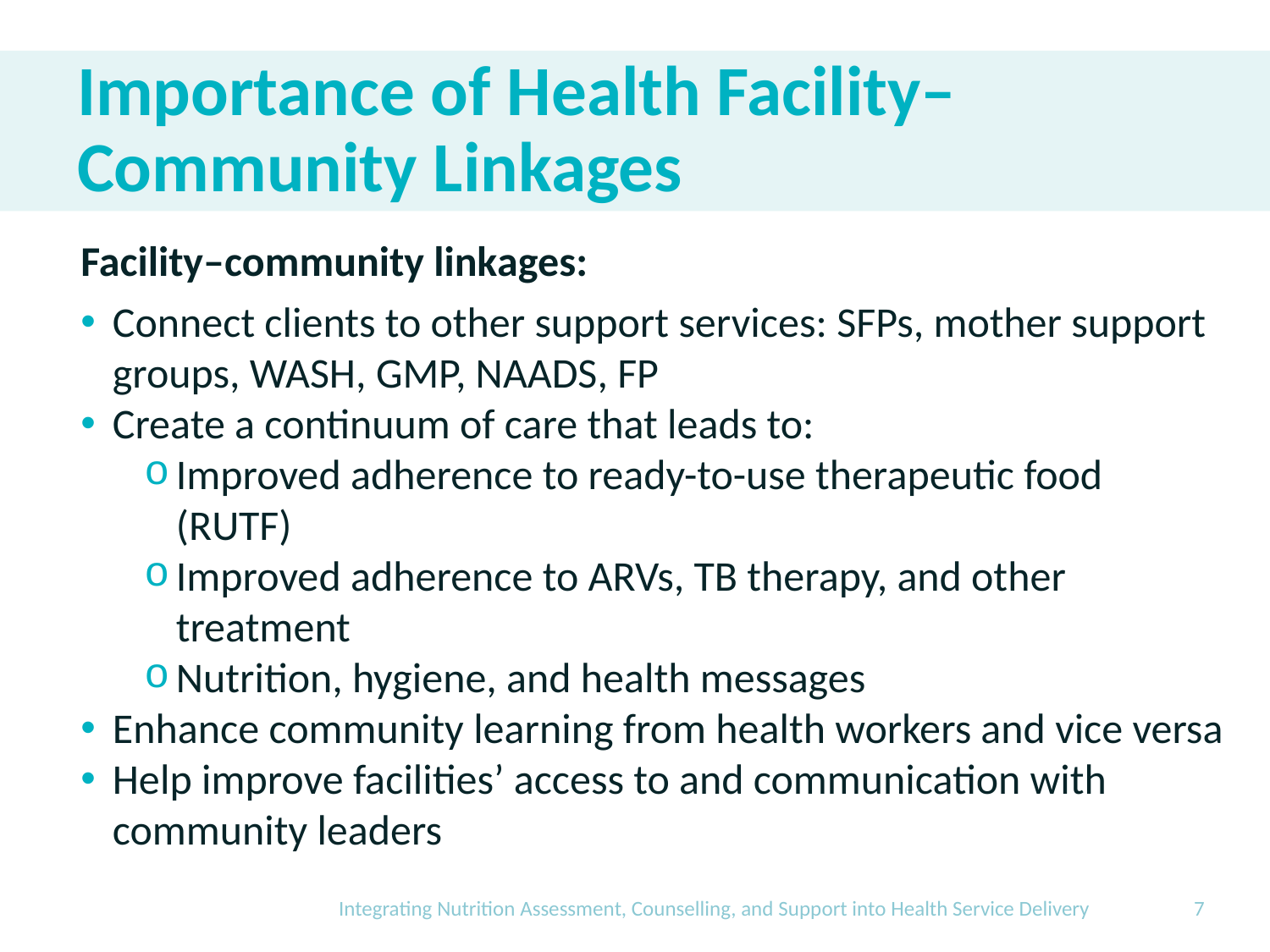

# Importance of Health Facility–Community Linkages
Facility–community linkages:
Connect clients to other support services: SFPs, mother support groups, WASH, GMP, NAADS, FP
Create a continuum of care that leads to:
Improved adherence to ready-to-use therapeutic food (RUTF)
Improved adherence to ARVs, TB therapy, and other treatment
Nutrition, hygiene, and health messages
Enhance community learning from health workers and vice versa
Help improve facilities’ access to and communication with community leaders
Integrating Nutrition Assessment, Counselling, and Support into Health Service Delivery
7